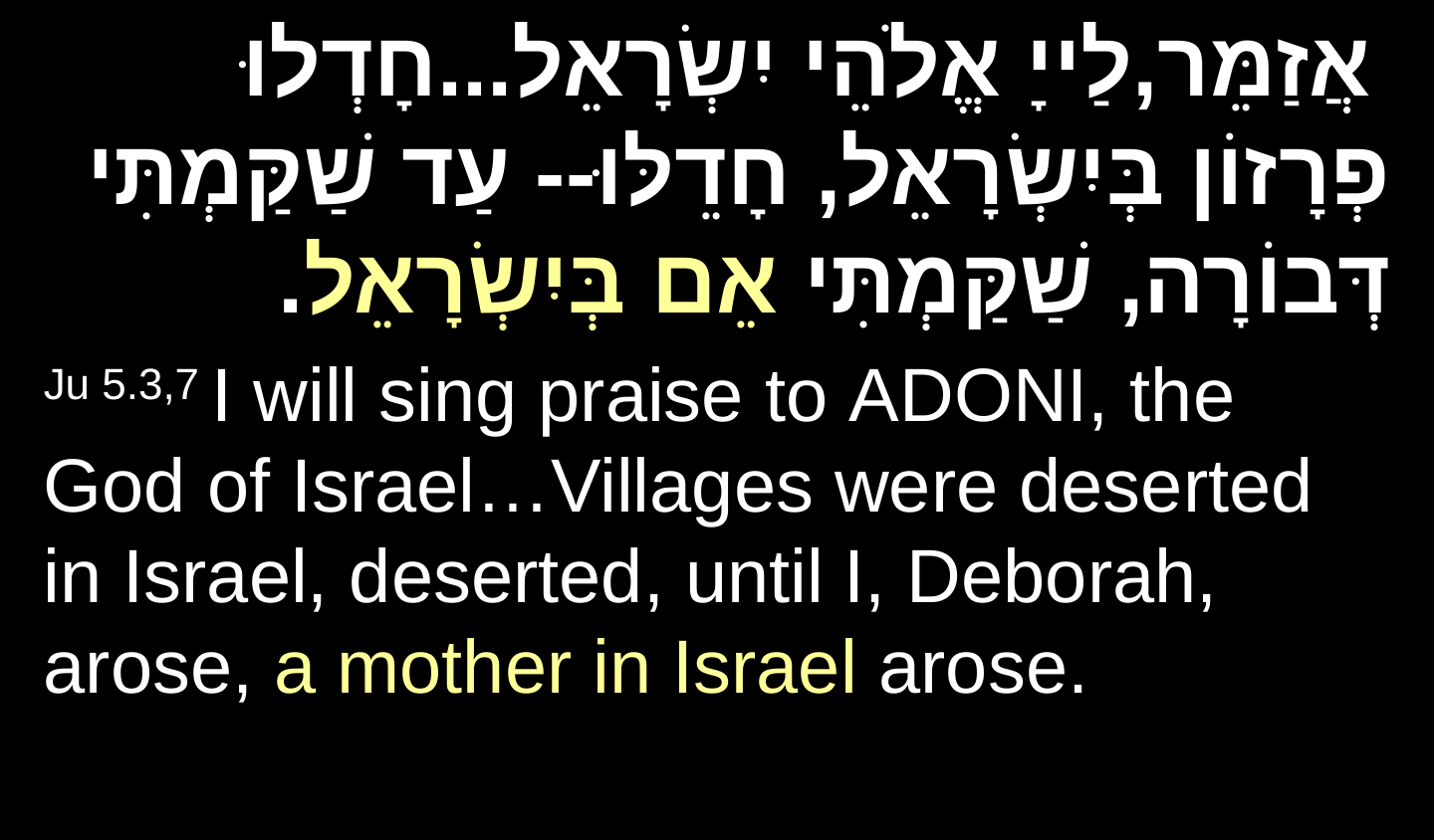

אֲזַמֵּר,לַייָ אֱלֹהֵי יִשְׂרָאֵל...חָדְלוּ פְרָזוֹן בְּיִשְׂרָאֵל, חָדֵלּוּ-- עַד שַׁקַּמְתִּי דְּבוֹרָה, שַׁקַּמְתִּי אֵם בְּיִשְׂרָאֵל.
Ju 5.3,7 I will sing praise to Adoni, the God of Israel…Villages were deserted in Israel, deserted, until I, Deborah, arose, a mother in Israel arose.